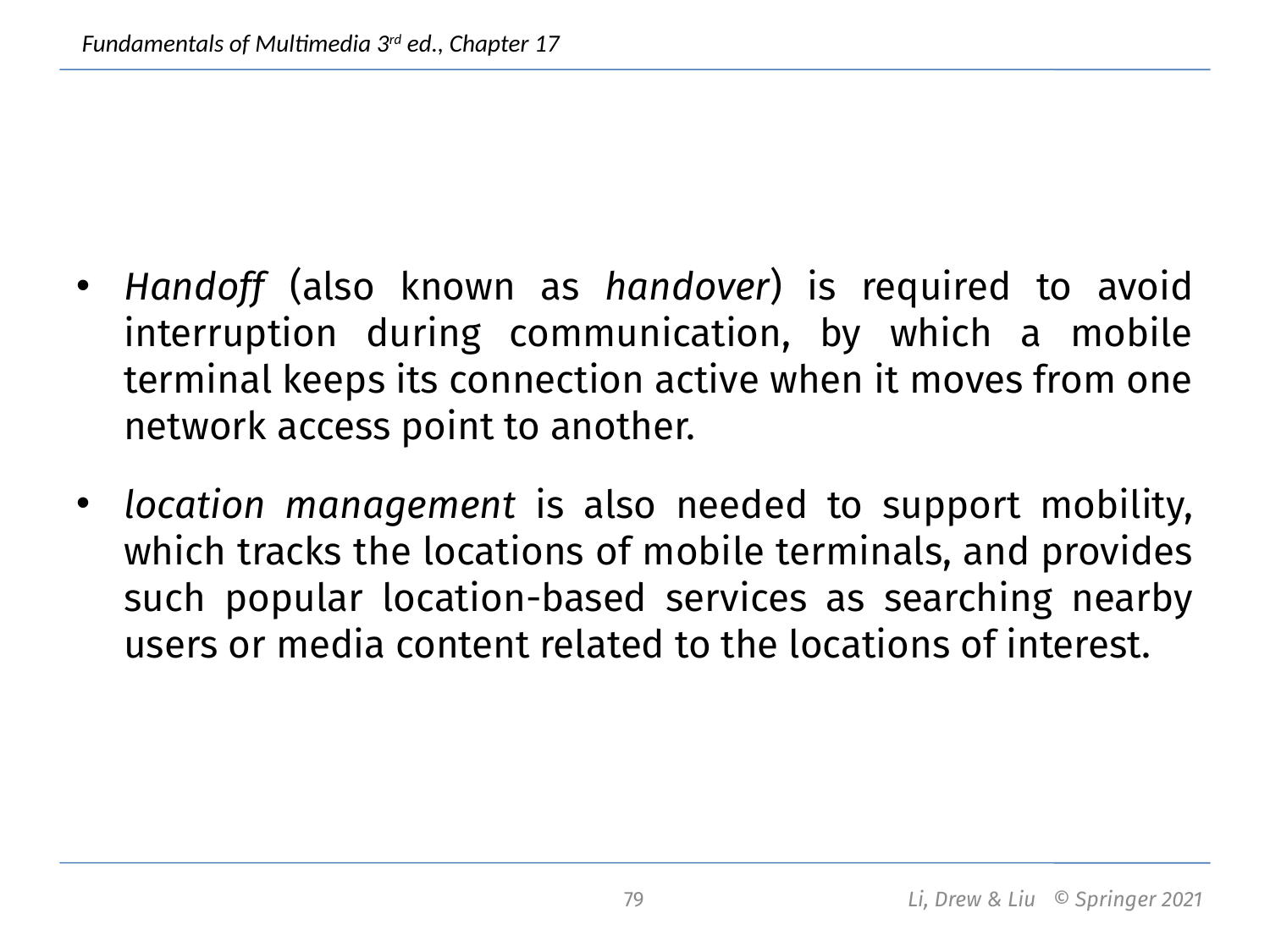

Handoff (also known as handover) is required to avoid interruption during communication, by which a mobile terminal keeps its connection active when it moves from one network access point to another.
location management is also needed to support mobility, which tracks the locations of mobile terminals, and provides such popular location-based services as searching nearby users or media content related to the locations of interest.
79
Li, Drew & Liu   © Springer 2021